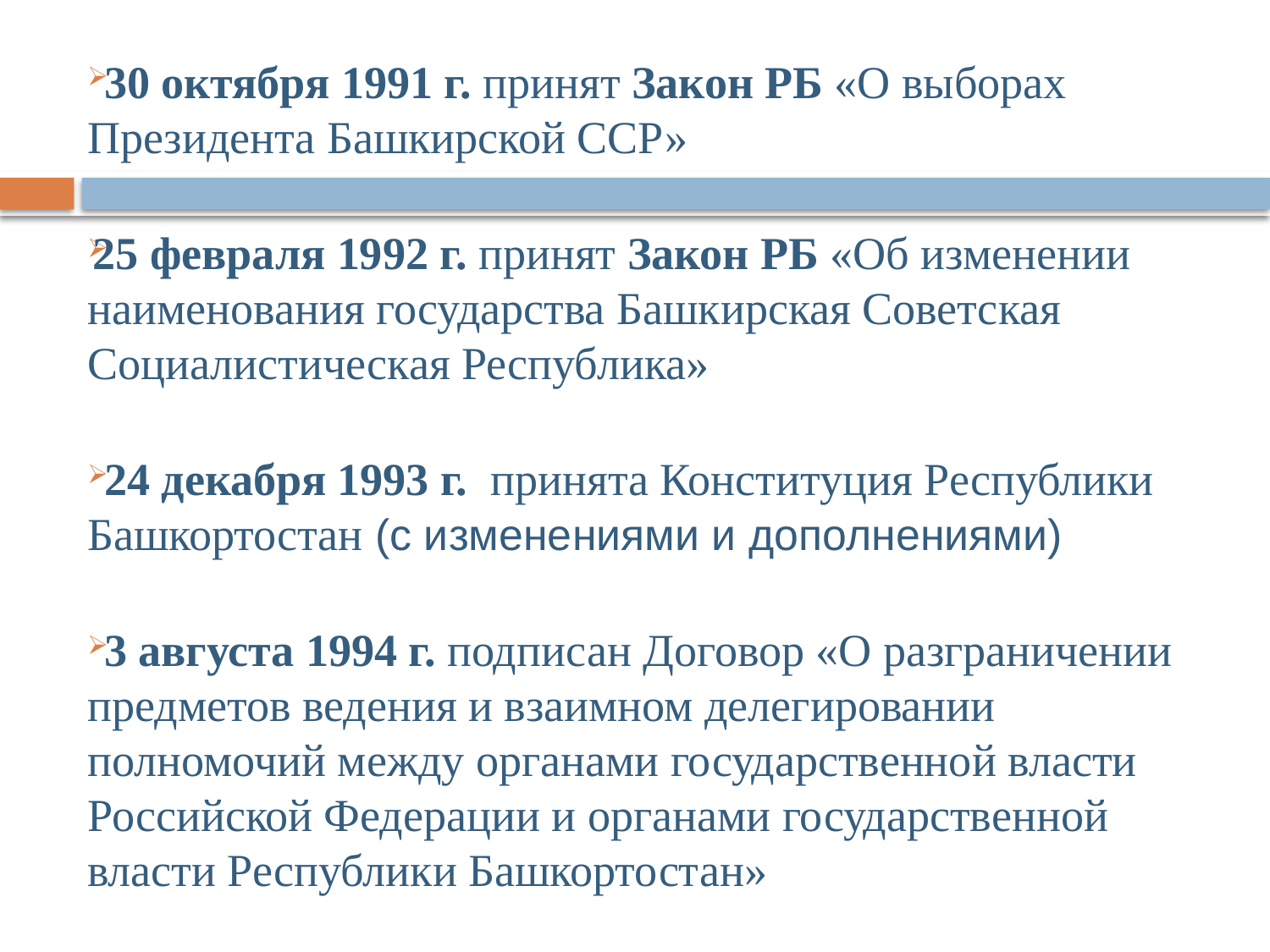

#
 30 октября 1991 г. принят Закон РБ «О выборах Президента Башкирской ССР»

25 февраля 1992 г. принят Закон РБ «Об изменении наименования государства Башкирская Советская Социалистическая Республика»

 24 декабря 1993 г.  принята Конституция Республики Башкортостан (с изменениями и дополнениями)

 3 августа 1994 г. подписан Договор «О разграничении предметов ведения и взаимном делегировании полномочий между органами государственной власти Российской Федерации и органами государственной власти Республики Башкортостан»